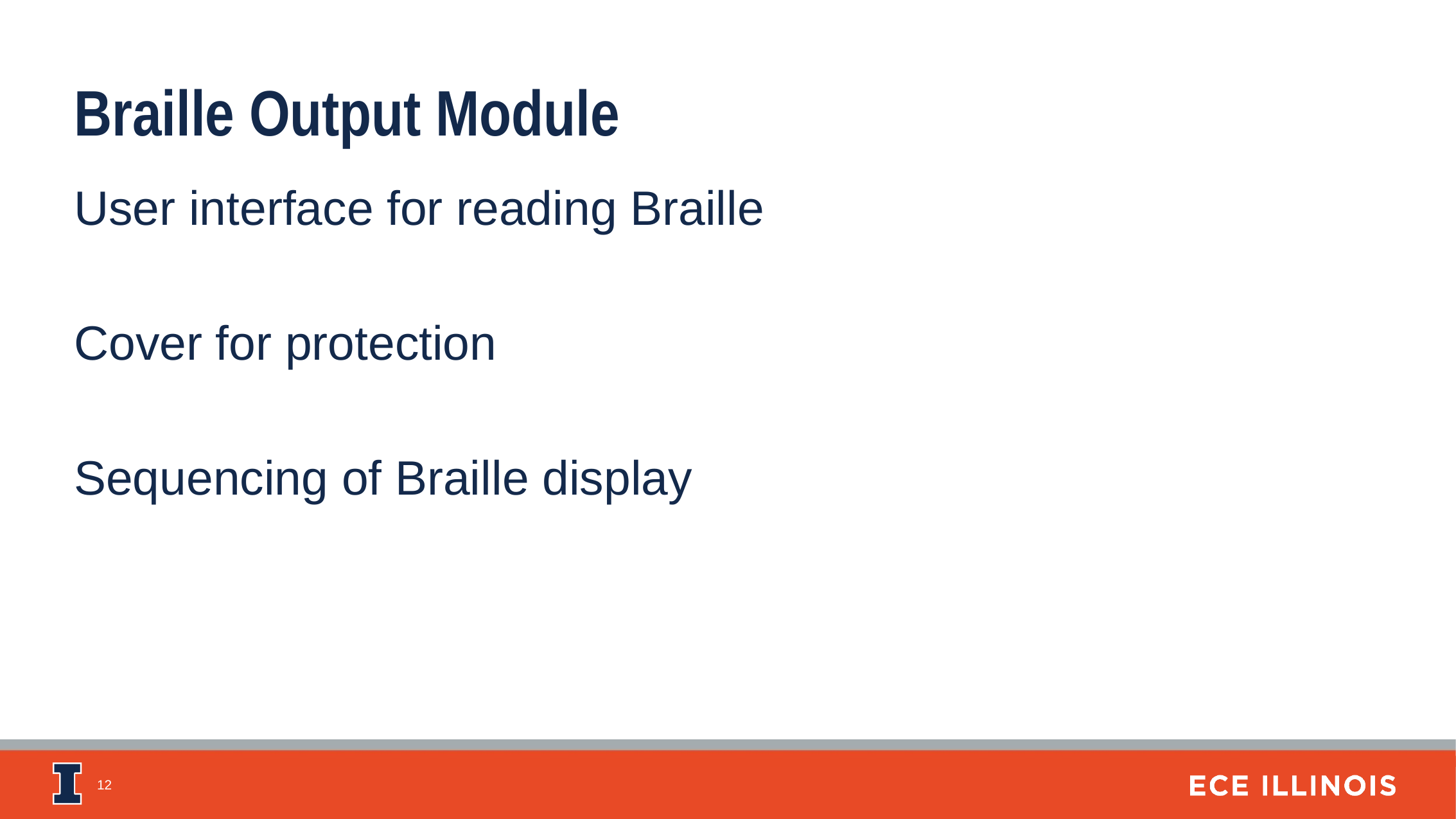

Braille Output Module
User interface for reading Braille

Cover for protection

Sequencing of Braille display
12